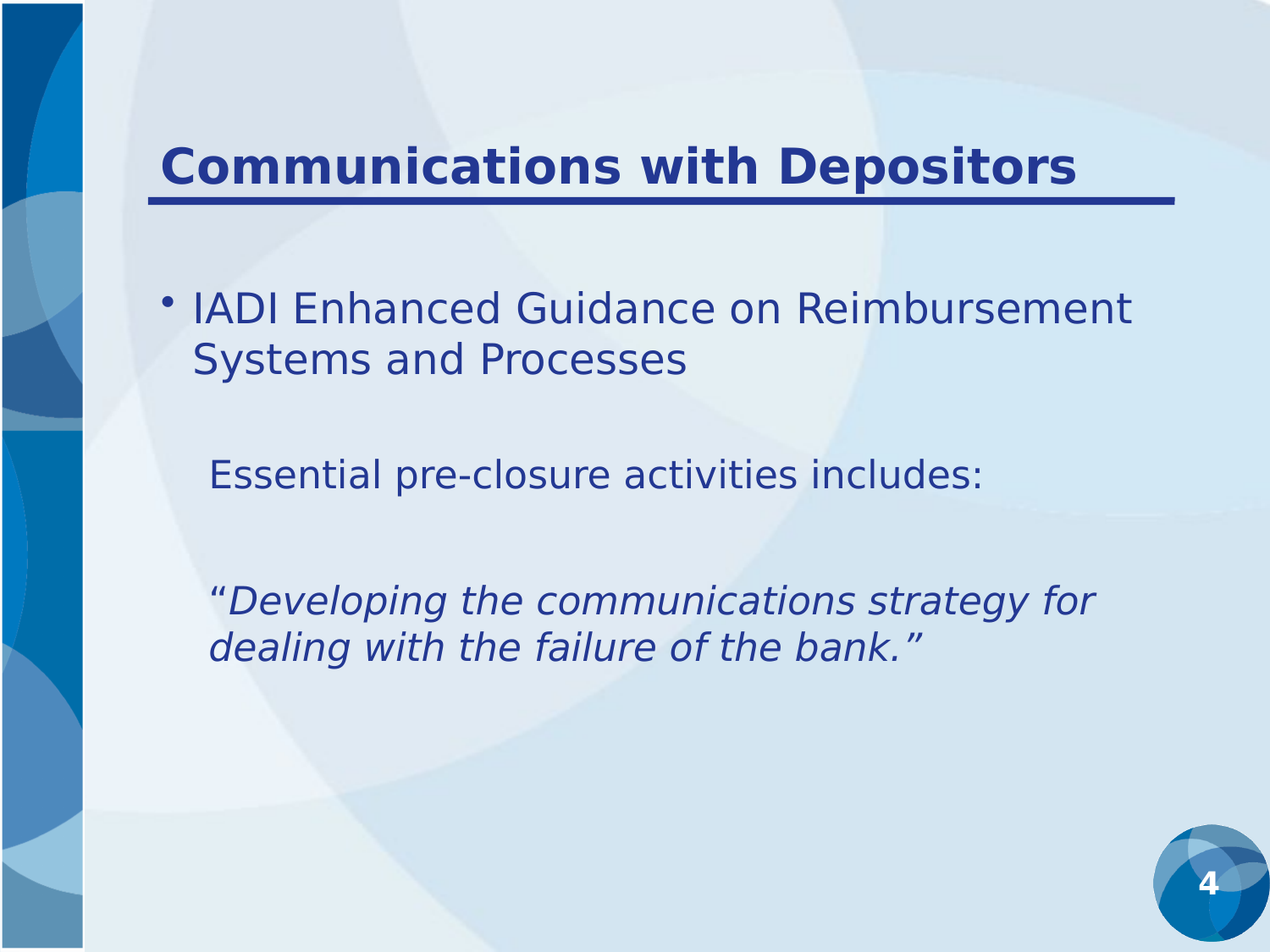

# Communications with Depositors
IADI Enhanced Guidance on Reimbursement Systems and Processes

Essential pre-closure activities includes:

“Developing the communications strategy for dealing with the failure of the bank.”
4